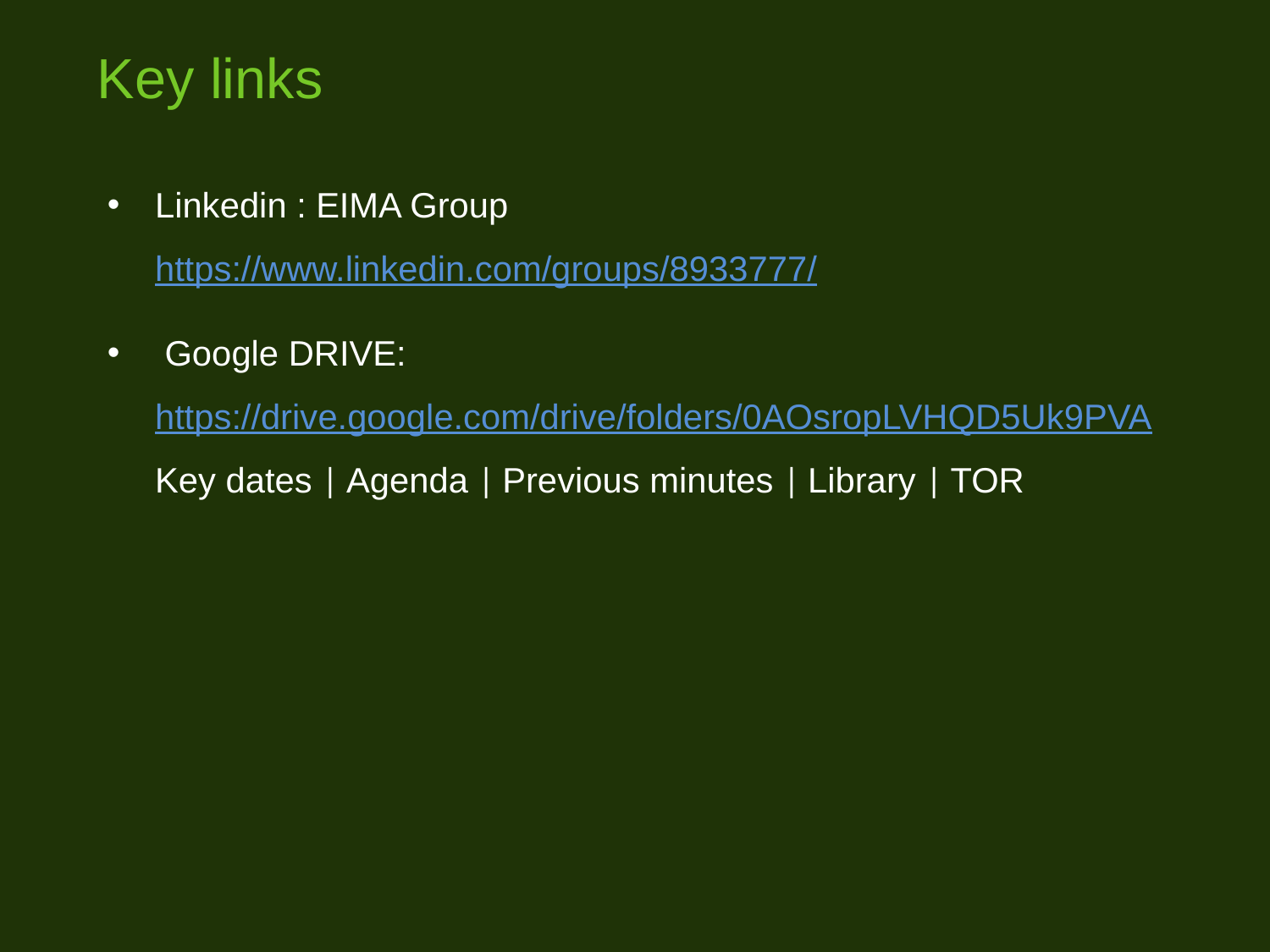

Linkedin : EIMA Group
https://www.linkedin.com/groups/8933777/
 Google DRIVE: https://drive.google.com/drive/folders/0AOsropLVHQD5Uk9PVA Key dates | Agenda | Previous minutes | Library | TOR
Key links